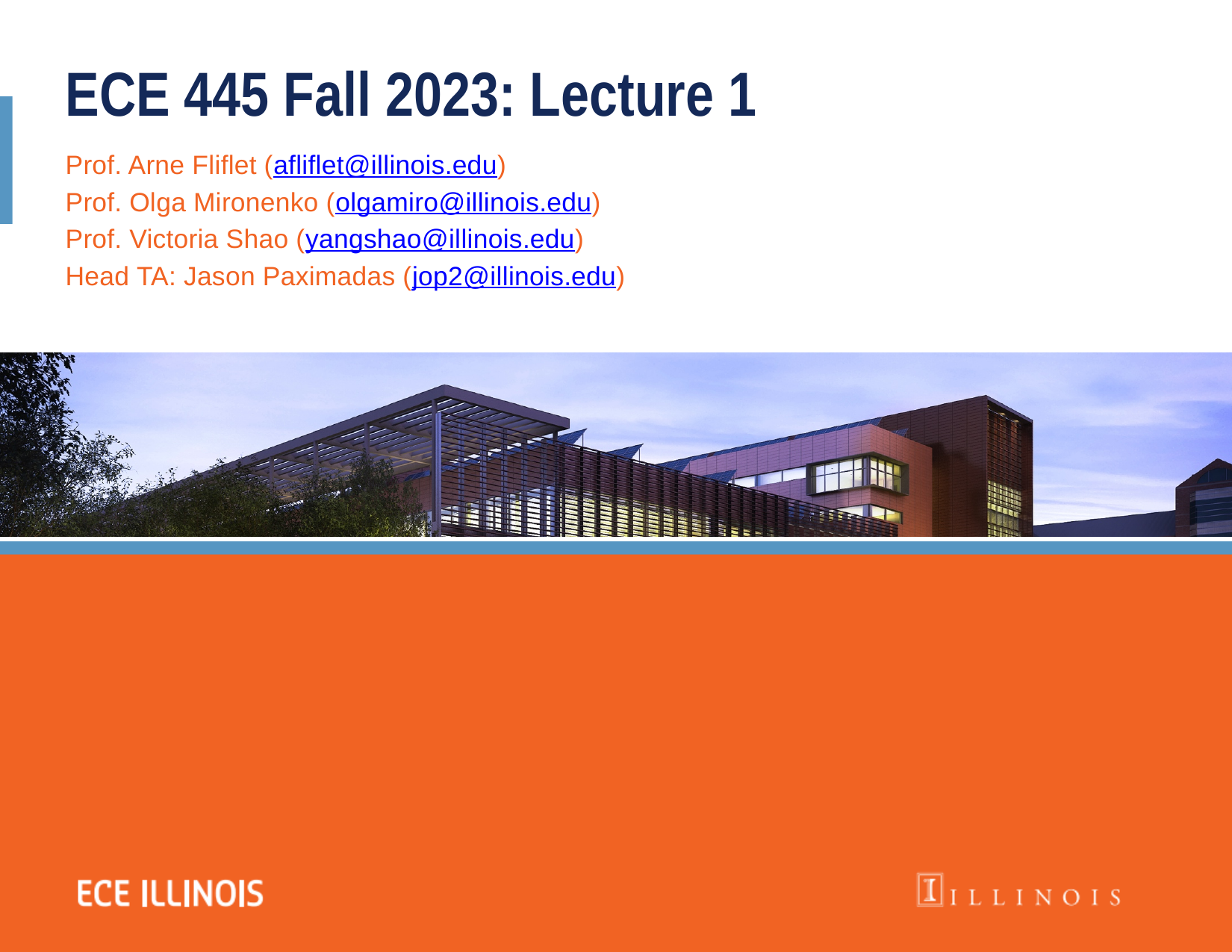

ECE 445 Fall 2023: Lecture 1
Prof. Arne Fliflet (afliflet@illinois.edu)
Prof. Olga Mironenko (olgamiro@illinois.edu)
Prof. Victoria Shao (yangshao@illinois.edu)
Head TA: Jason Paximadas (jop2@illinois.edu)